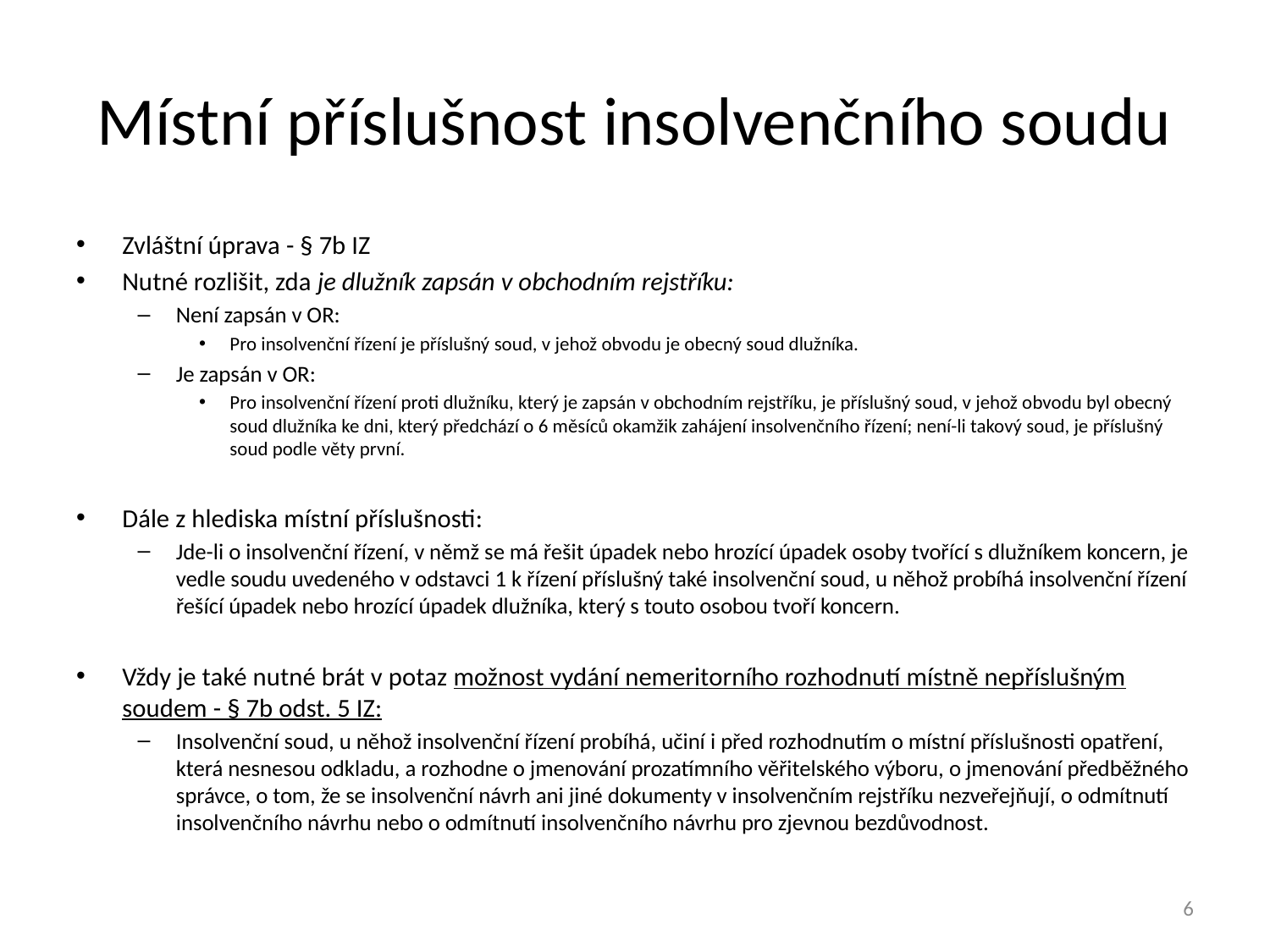

# Místní příslušnost insolvenčního soudu
Zvláštní úprava - § 7b IZ
Nutné rozlišit, zda je dlužník zapsán v obchodním rejstříku:
Není zapsán v OR:
Pro insolvenční řízení je příslušný soud, v jehož obvodu je obecný soud dlužníka.
Je zapsán v OR:
Pro insolvenční řízení proti dlužníku, který je zapsán v obchodním rejstříku, je příslušný soud, v jehož obvodu byl obecný soud dlužníka ke dni, který předchází o 6 měsíců okamžik zahájení insolvenčního řízení; není-li takový soud, je příslušný soud podle věty první.

Dále z hlediska místní příslušnosti:
Jde-li o insolvenční řízení, v němž se má řešit úpadek nebo hrozící úpadek osoby tvořící s dlužníkem koncern, je vedle soudu uvedeného v odstavci 1 k řízení příslušný také insolvenční soud, u něhož probíhá insolvenční řízení řešící úpadek nebo hrozící úpadek dlužníka, který s touto osobou tvoří koncern.

Vždy je také nutné brát v potaz možnost vydání nemeritorního rozhodnutí místně nepříslušným soudem - § 7b odst. 5 IZ:
Insolvenční soud, u něhož insolvenční řízení probíhá, učiní i před rozhodnutím o místní příslušnosti opatření, která nesnesou odkladu, a rozhodne o jmenování prozatímního věřitelského výboru, o jmenování předběžného správce, o tom, že se insolvenční návrh ani jiné dokumenty v insolvenčním rejstříku nezveřejňují, o odmítnutí insolvenčního návrhu nebo o odmítnutí insolvenčního návrhu pro zjevnou bezdůvodnost.

6